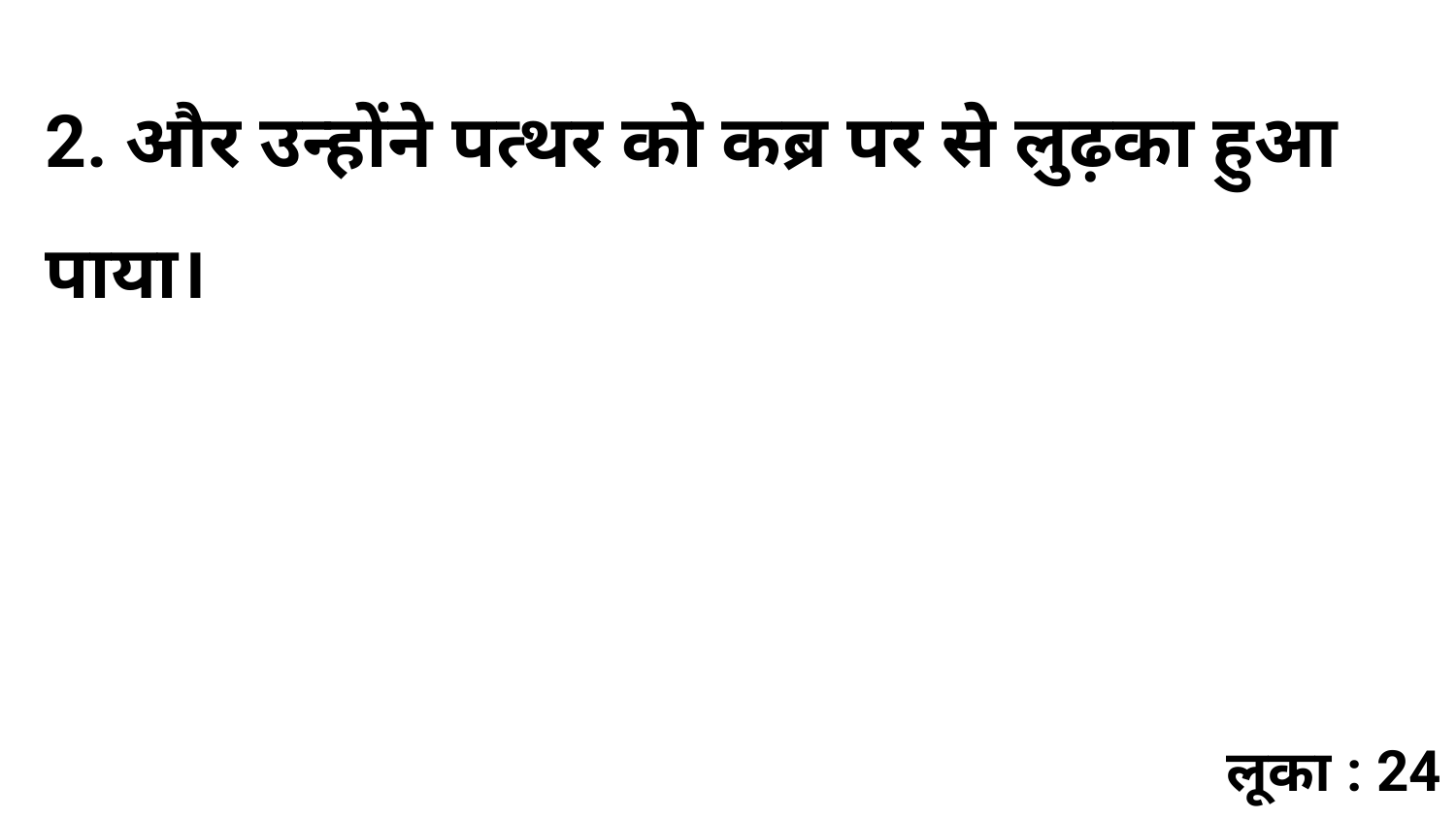

2. और उन्होंने पत्थर को कब्र पर से लुढ़का हुआ पाया।
लूका : 24